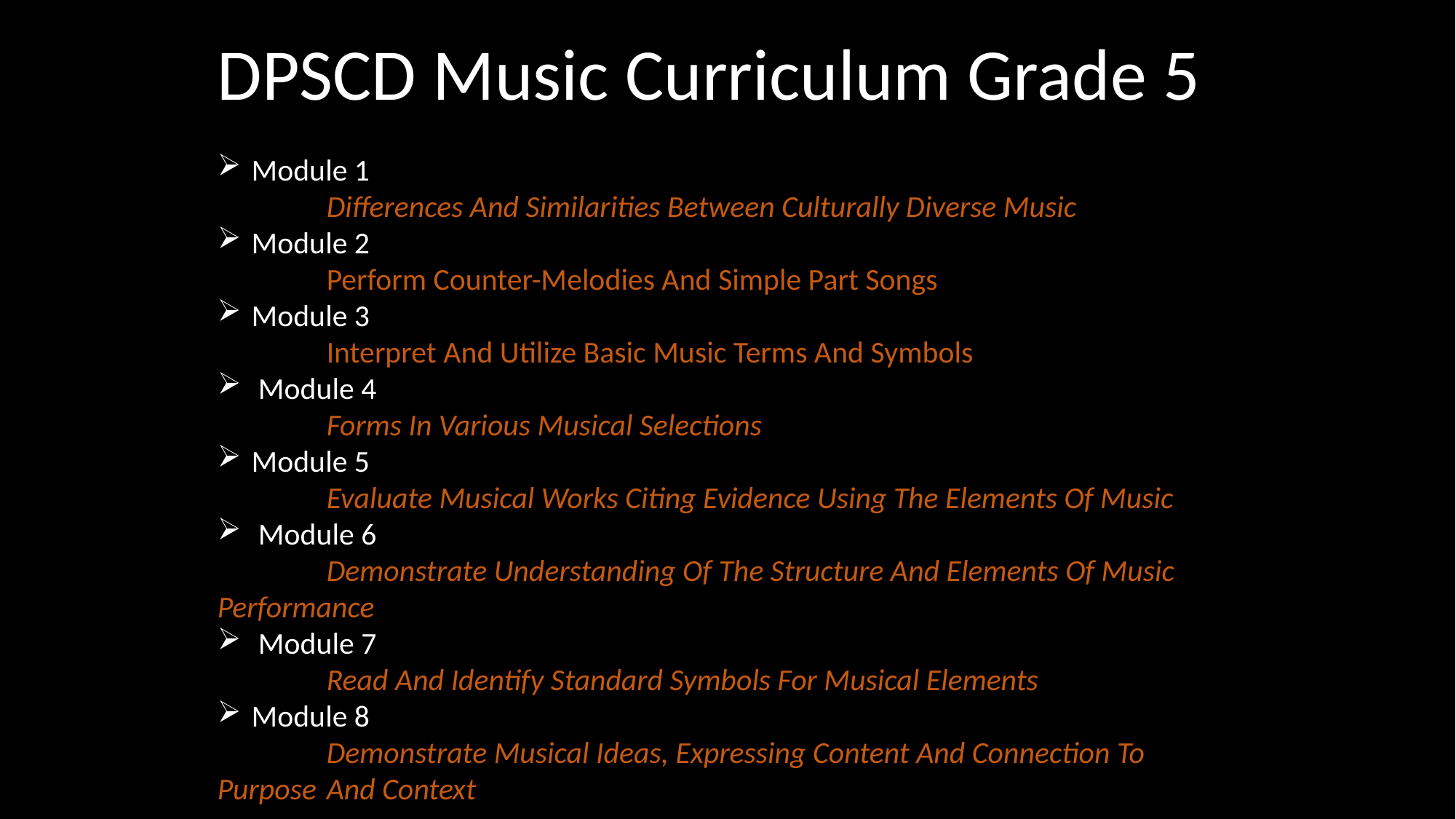

DPSCD Music Curriculum Grade 5
Module 1
	Differences And Similarities Between Culturally Diverse Music
Module 2
	Perform Counter-Melodies And Simple Part Songs
Module 3
	Interpret And Utilize Basic Music Terms And Symbols
Module 4
	Forms In Various Musical Selections
Module 5
	Evaluate Musical Works Citing Evidence Using The Elements Of Music
Module 6
	Demonstrate Understanding Of The Structure And Elements Of Music 	Performance
Module 7
	Read And Identify Standard Symbols For Musical Elements
Module 8
	Demonstrate Musical Ideas, Expressing Content And Connection To Purpose 	And Context